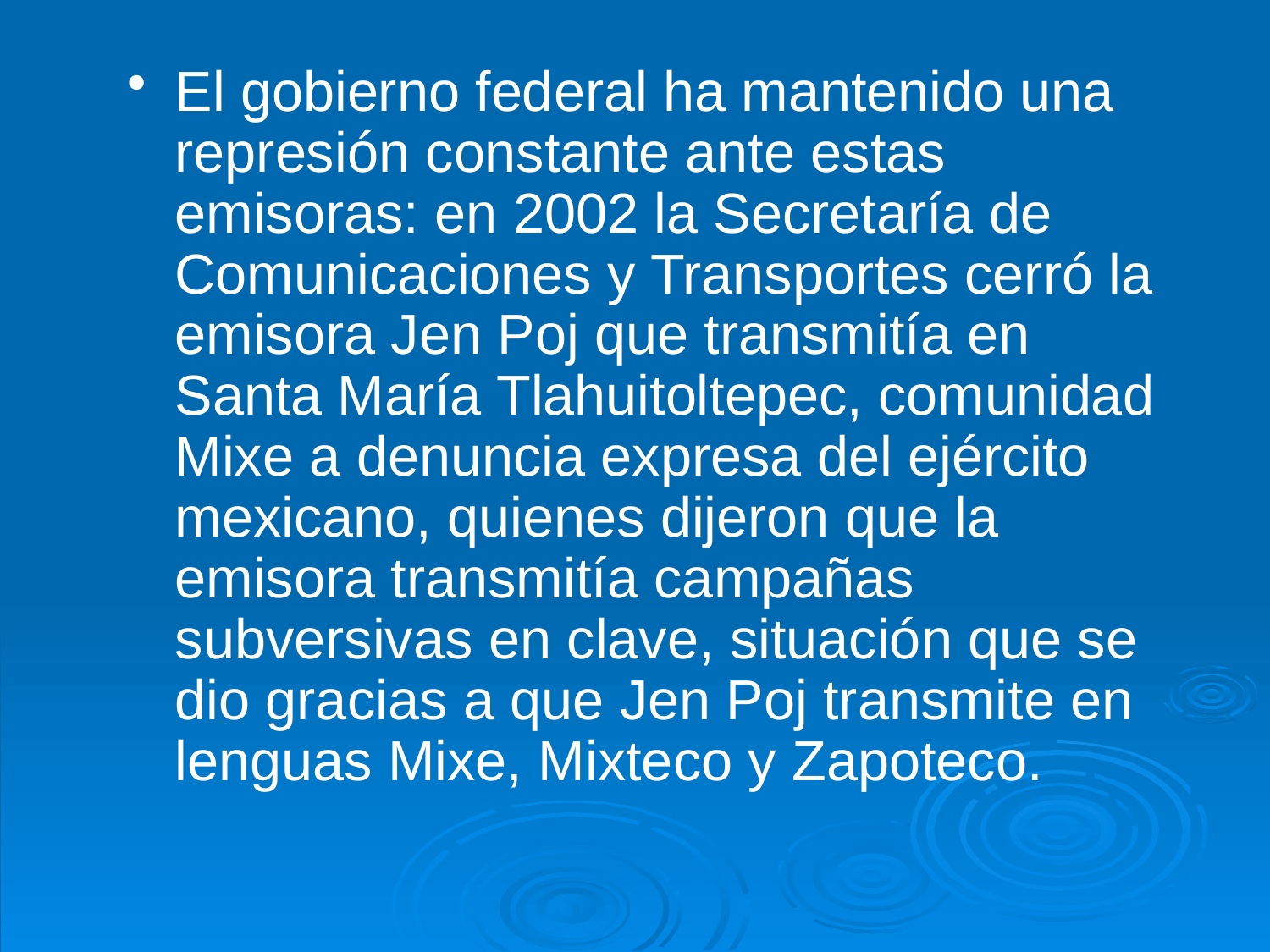

El gobierno federal ha mantenido una represión constante ante estas emisoras: en 2002 la Secretaría de Comunicaciones y Transportes cerró la emisora Jen Poj que transmitía en Santa María Tlahuitoltepec, comunidad Mixe a denuncia expresa del ejército mexicano, quienes dijeron que la emisora transmitía campañas subversivas en clave, situación que se dio gracias a que Jen Poj transmite en lenguas Mixe, Mixteco y Zapoteco.